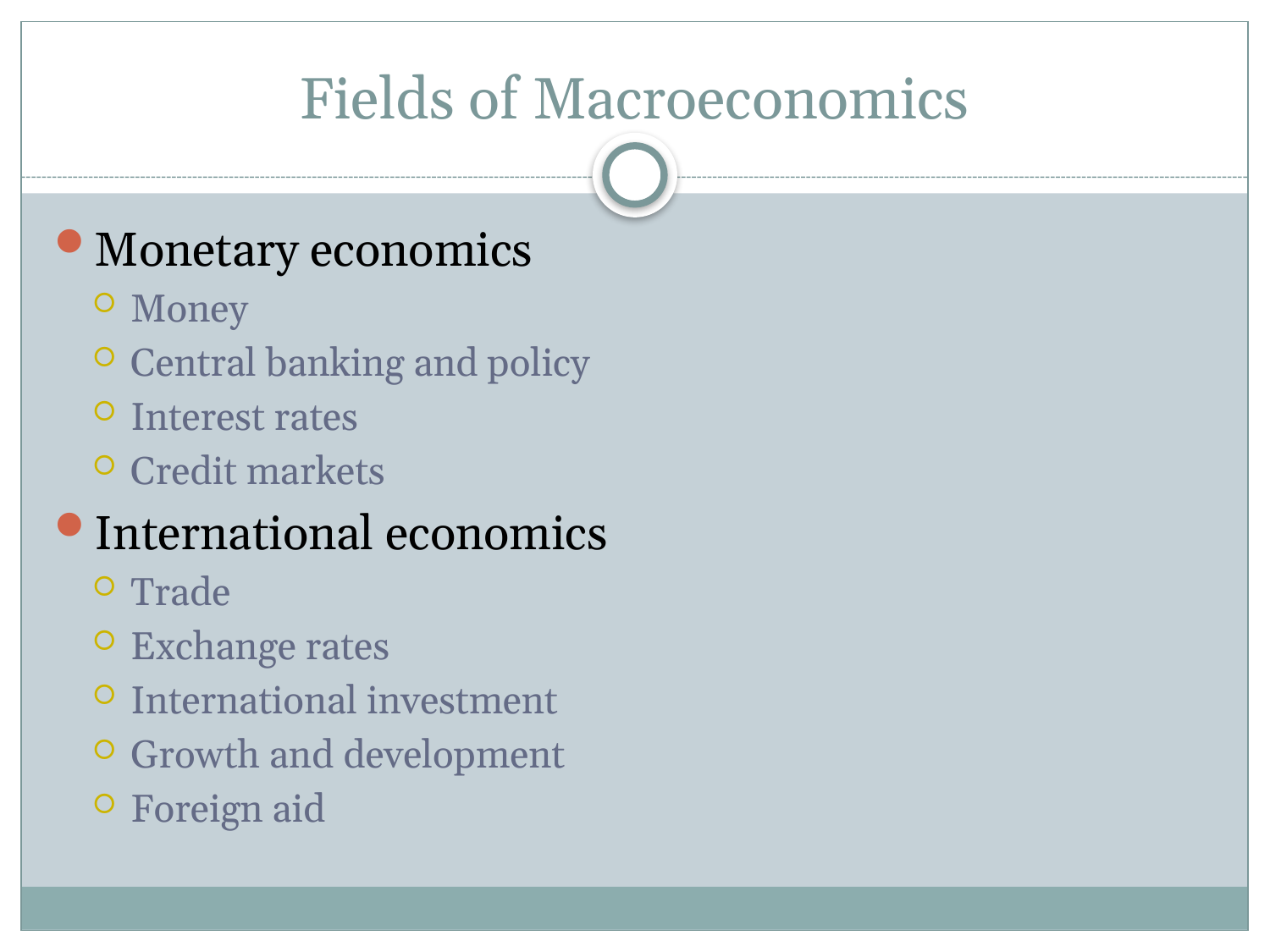

# Fields of Macroeconomics
Monetary economics
Money
Central banking and policy
Interest rates
Credit markets
International economics
Trade
Exchange rates
International investment
Growth and development
Foreign aid